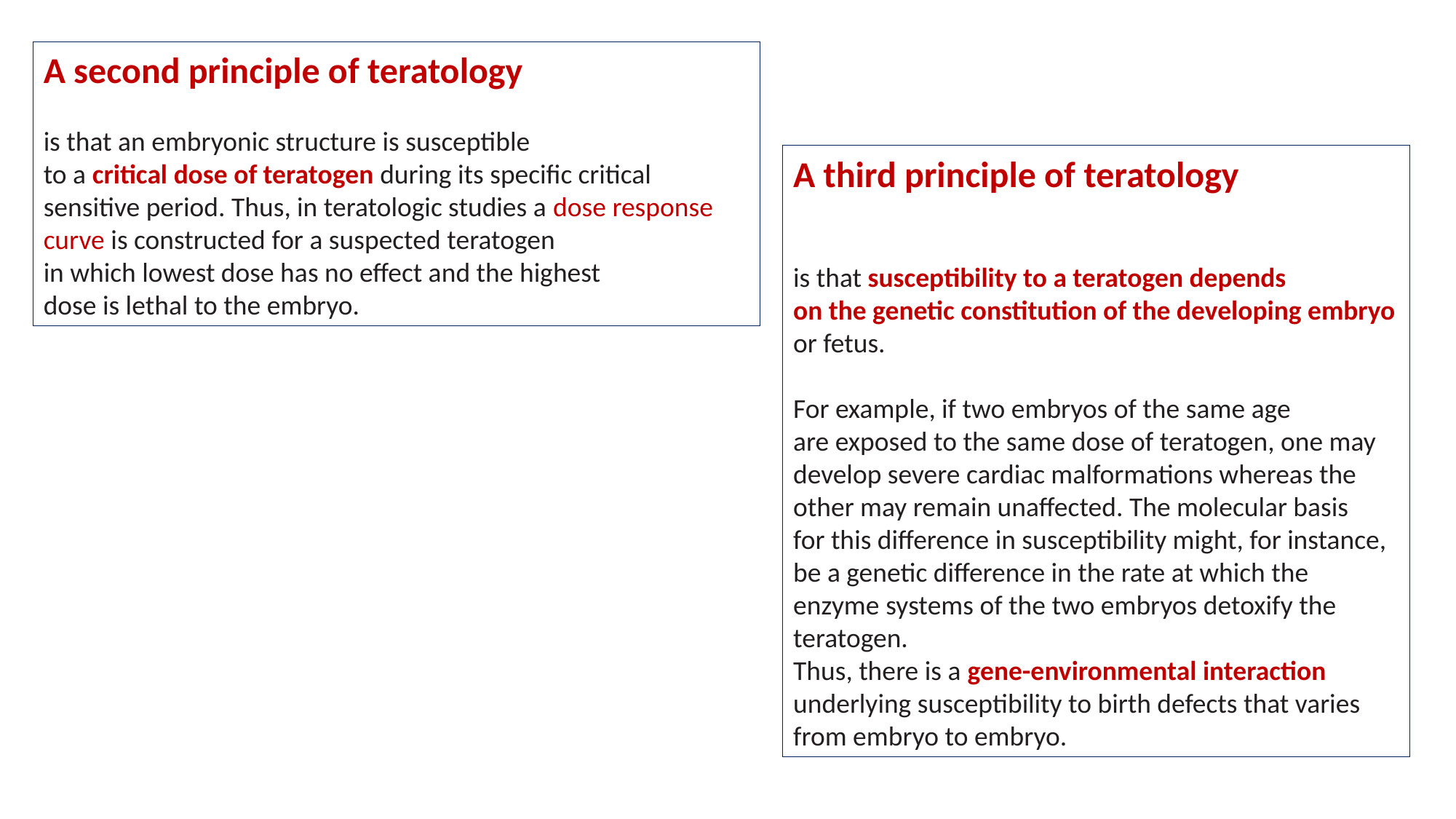

A second principle of teratology

is that an embryonic structure is susceptible
to a critical dose of teratogen during its specific critical
sensitive period. Thus, in teratologic studies a dose response
curve is constructed for a suspected teratogen
in which lowest dose has no effect and the highest
dose is lethal to the embryo.
A third principle of teratology

is that susceptibility to a teratogen depends
on the genetic constitution of the developing embryo
or fetus.

For example, if two embryos of the same age
are exposed to the same dose of teratogen, one may
develop severe cardiac malformations whereas the
other may remain unaffected. The molecular basis
for this difference in susceptibility might, for instance,
be a genetic difference in the rate at which the enzyme systems of the two embryos detoxify the teratogen.
Thus, there is a gene-environmental interaction
underlying susceptibility to birth defects that varies
from embryo to embryo.